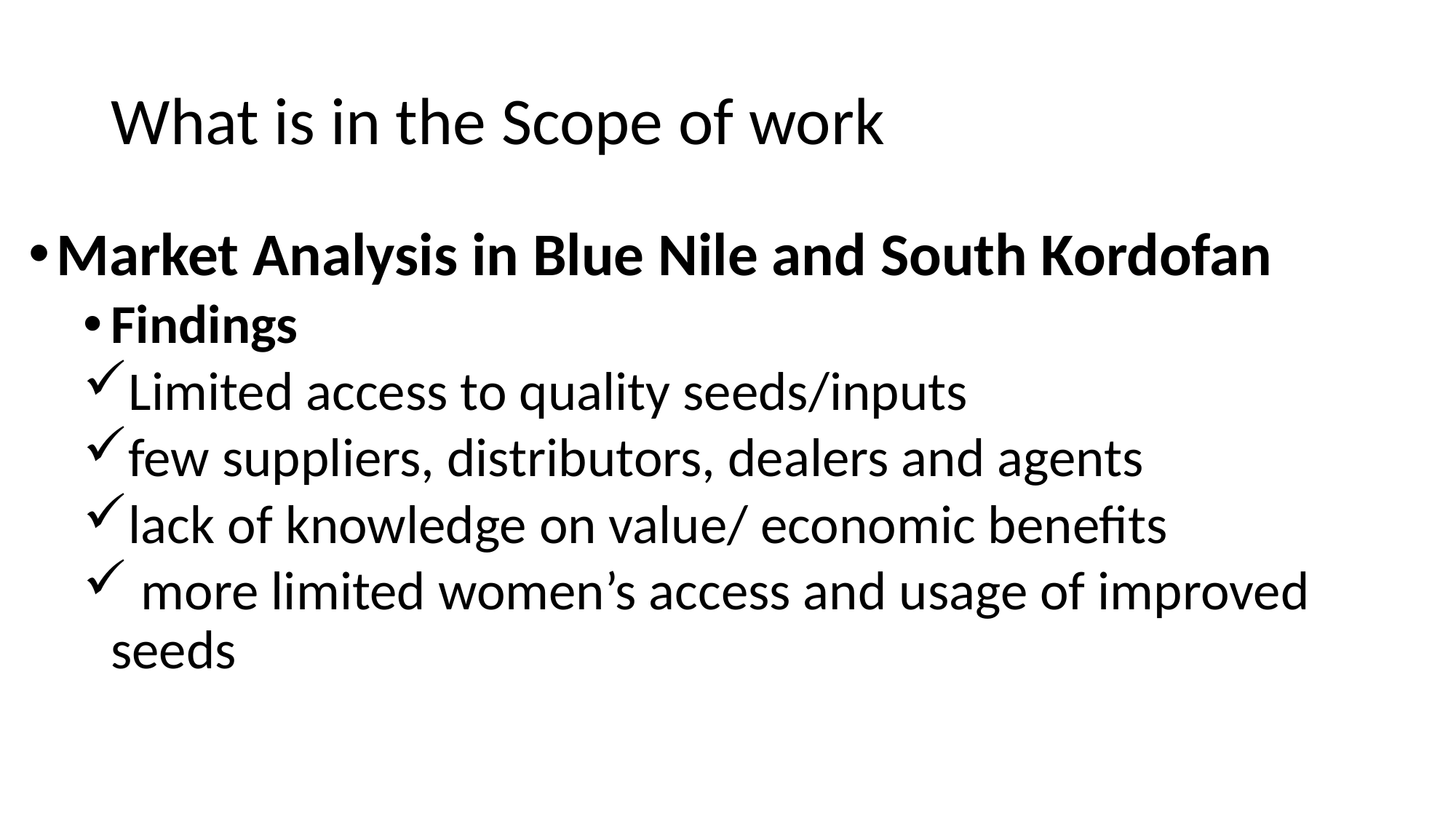

# What is in the Scope of work
Market Analysis in Blue Nile and South Kordofan
Findings
Limited access to quality seeds/inputs
few suppliers, distributors, dealers and agents
lack of knowledge on value/ economic benefits
 more limited women’s access and usage of improved seeds